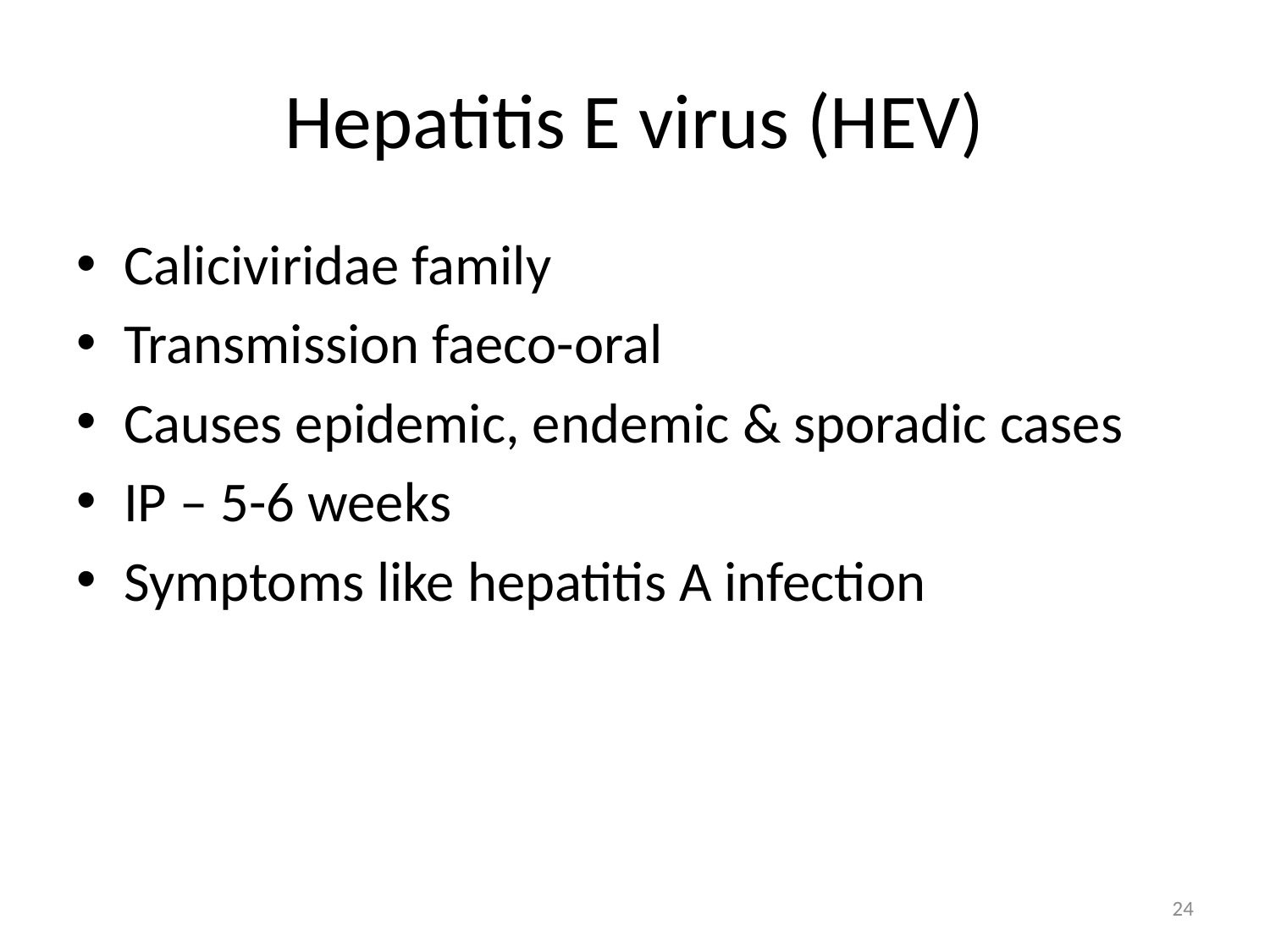

# Hepatitis E virus (HEV)
Caliciviridae family
Transmission faeco-oral
Causes epidemic, endemic & sporadic cases
IP – 5-6 weeks
Symptoms like hepatitis A infection
24